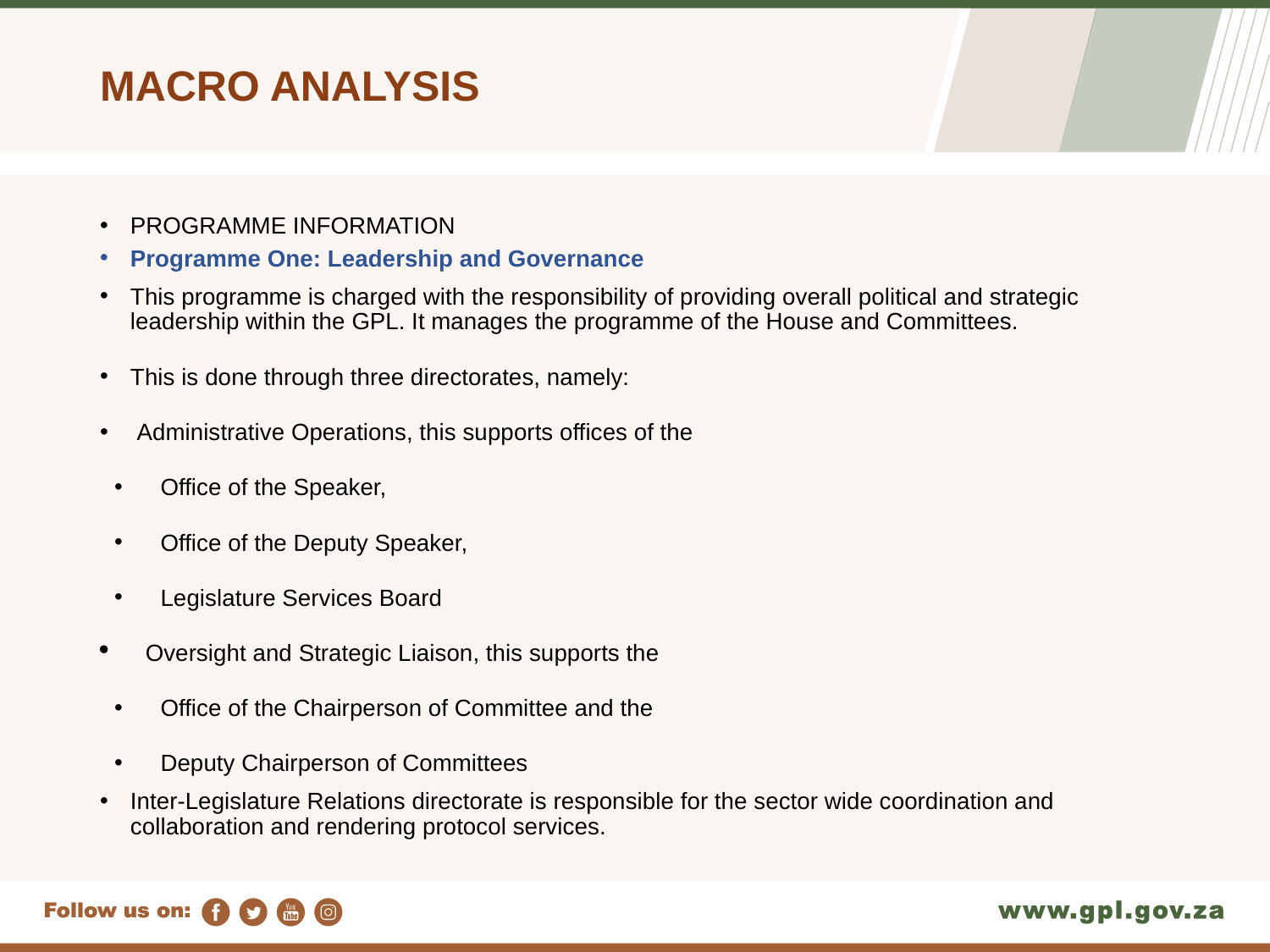

# MACRO ANALYSIS
PROGRAMME INFORMATION
Programme One: Leadership and Governance
This programme is charged with the responsibility of providing overall political and strategic leadership within the GPL. It manages the programme of the House and Committees.
This is done through three directorates, namely:
 Administrative Operations, this supports offices of the
Office of the Speaker,
Office of the Deputy Speaker,
Legislature Services Board
Oversight and Strategic Liaison, this supports the
Office of the Chairperson of Committee and the
Deputy Chairperson of Committees
Inter-Legislature Relations directorate is responsible for the sector wide coordination and collaboration and rendering protocol services.